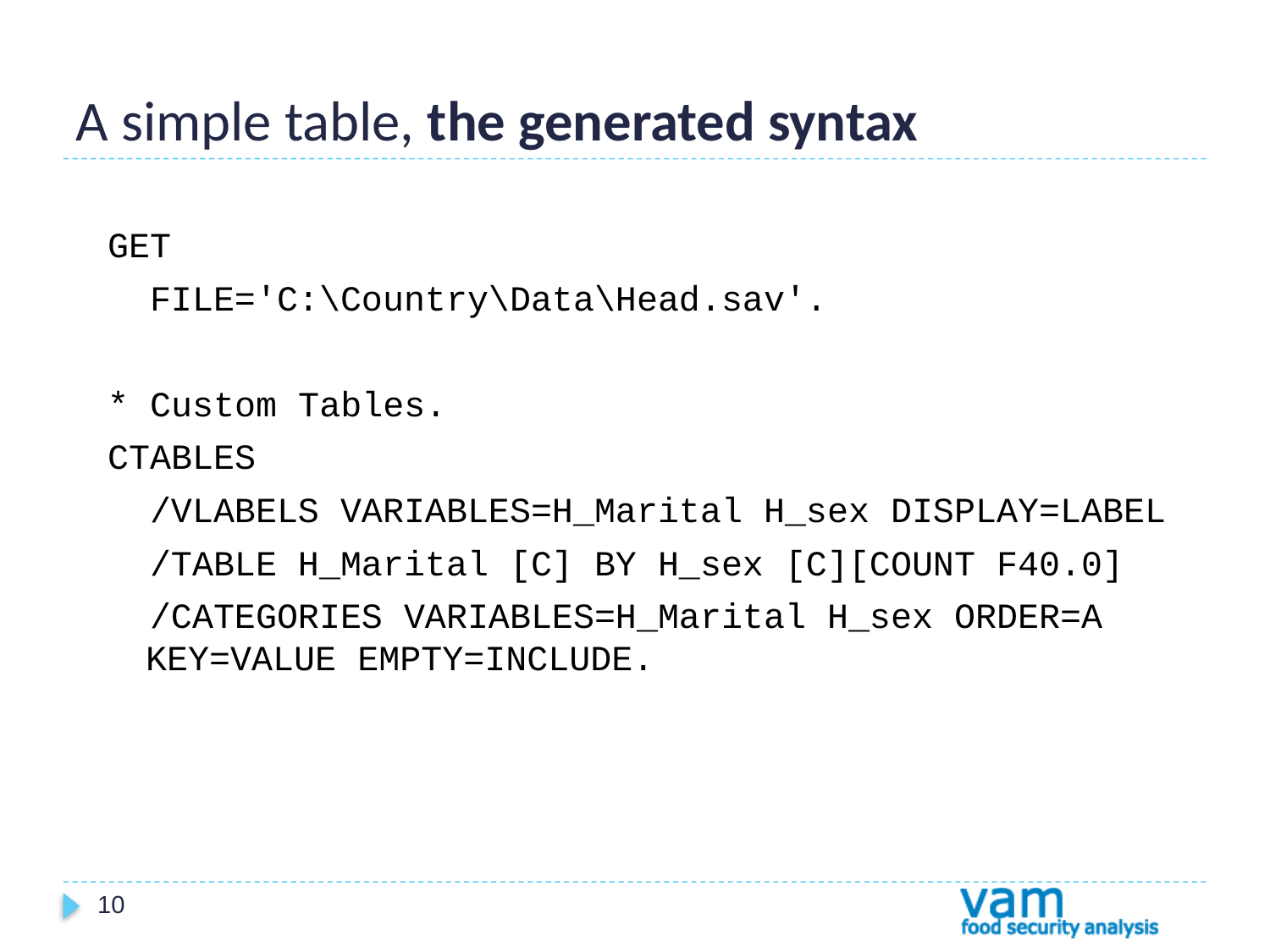

# A simple table, the generated syntax
GET
  FILE='C:\Country\Data\Head.sav'.

* Custom Tables.
CTABLES
  /VLABELS VARIABLES=H_Marital H_sex DISPLAY=LABEL
  /TABLE H_Marital [C] BY H_sex [C][COUNT F40.0]
  /CATEGORIES VARIABLES=H_Marital H_sex ORDER=A KEY=VALUE EMPTY=INCLUDE.
10